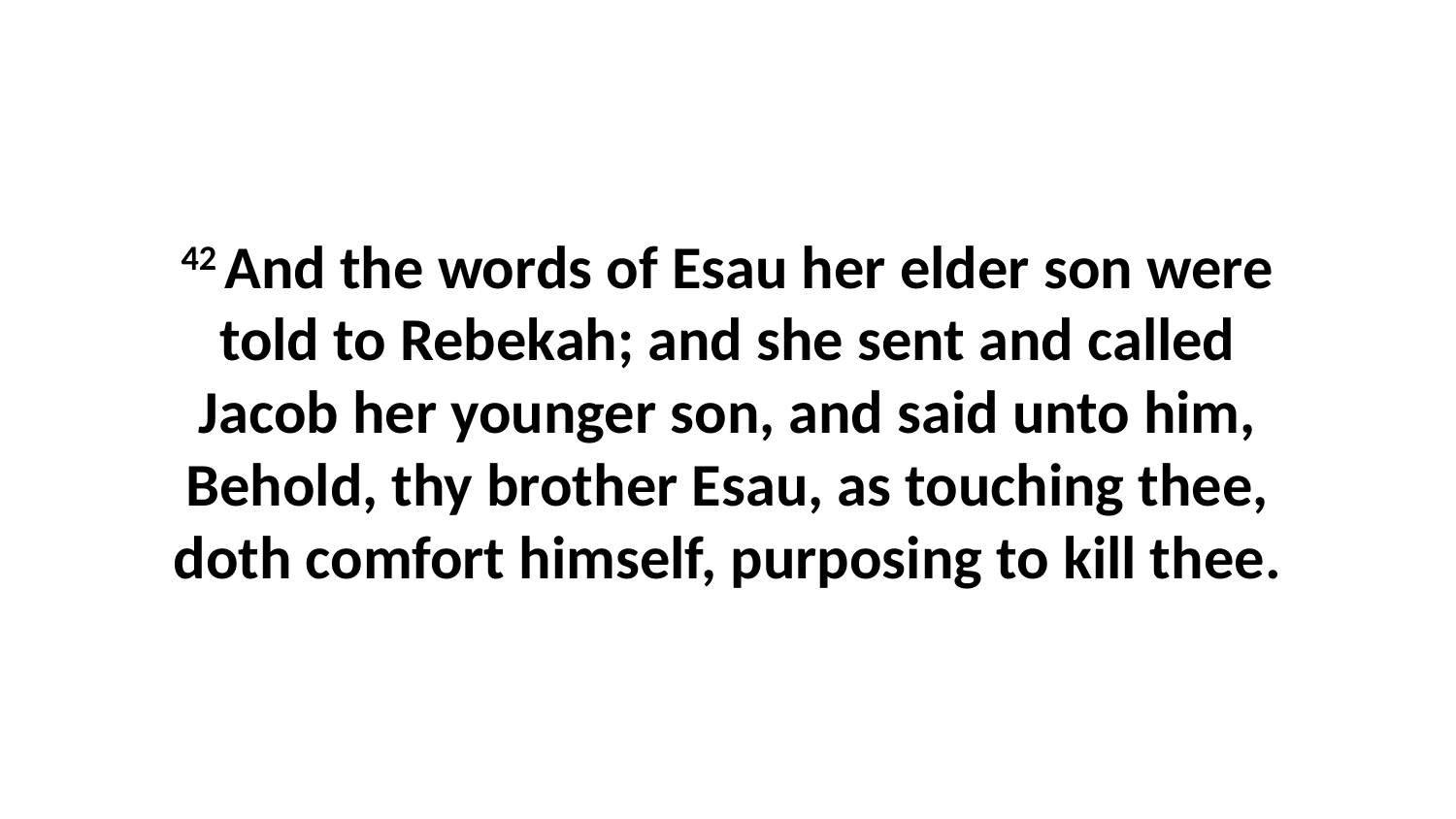

42 And the words of Esau her elder son were told to Rebekah; and she sent and called Jacob her younger son, and said unto him, Behold, thy brother Esau, as touching thee, doth comfort himself, purposing to kill thee.